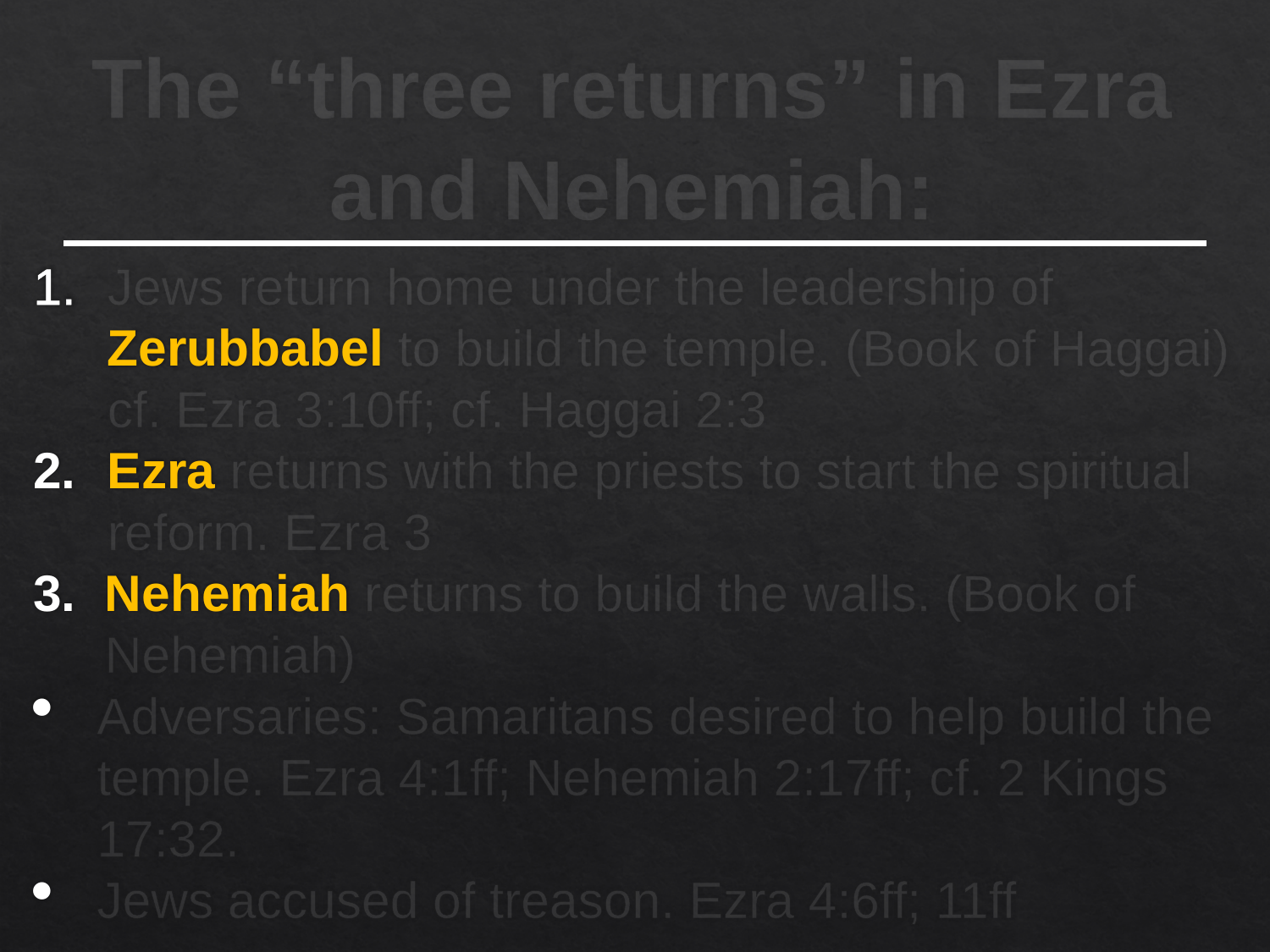

# The “three returns” in Ezra and Nehemiah:
Jews return home under the leadership of Zerubbabel to build the temple. (Book of Haggai) cf. Ezra 3:10ff; cf. Haggai 2:3
Ezra returns with the priests to start the spiritual reform. Ezra 3
Nehemiah returns to build the walls. (Book of Nehemiah)
Adversaries: Samaritans desired to help build the temple. Ezra 4:1ff; Nehemiah 2:17ff; cf. 2 Kings 17:32.
Jews accused of treason. Ezra 4:6ff; 11ff